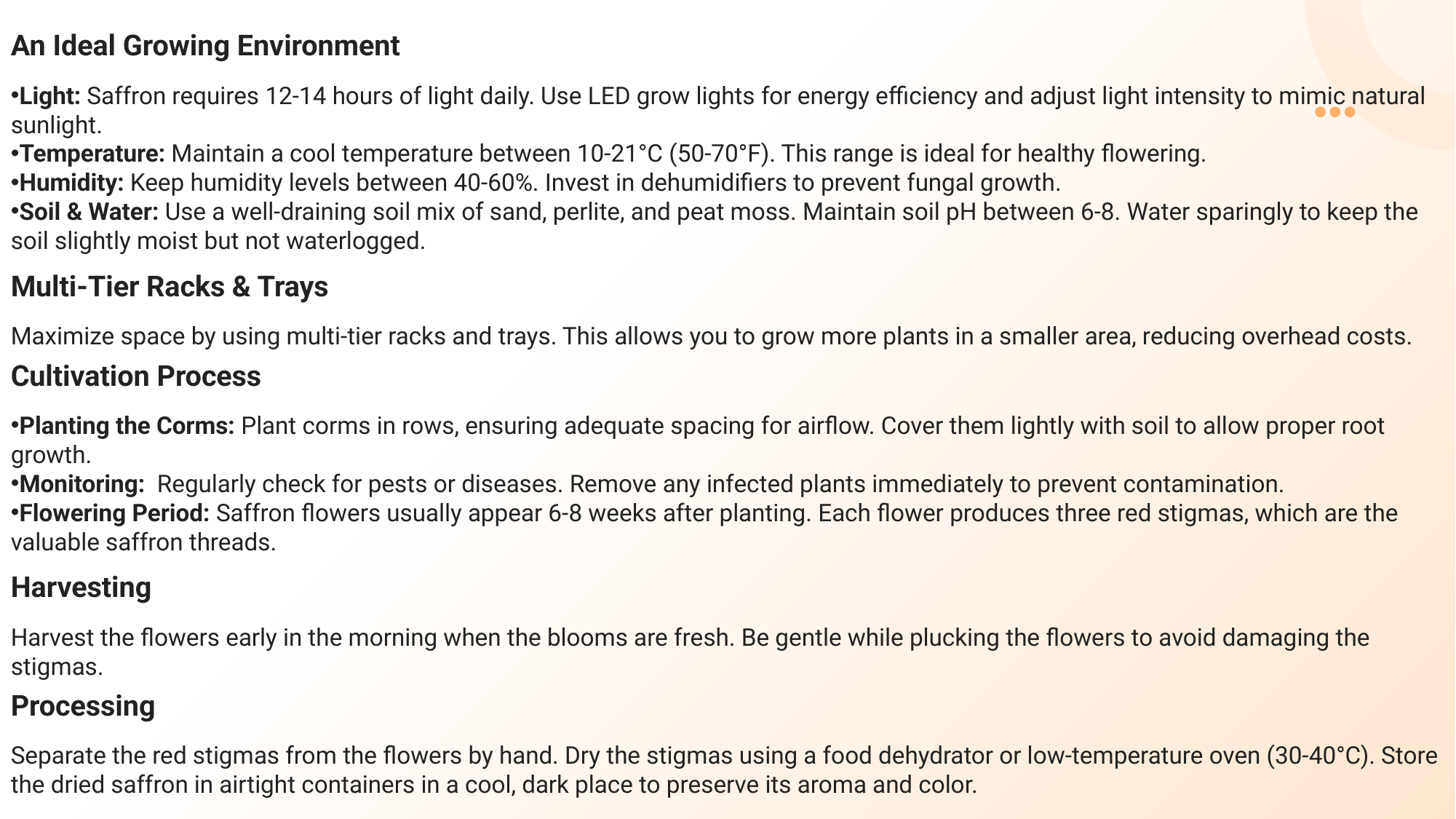

An Ideal Growing Environment
Light: Saffron requires 12-14 hours of light daily. Use LED grow lights for energy efficiency and adjust light intensity to mimic natural sunlight.
Temperature: Maintain a cool temperature between 10-21°C (50-70°F). This range is ideal for healthy flowering.
Humidity: Keep humidity levels between 40-60%. Invest in dehumidifiers to prevent fungal growth.
Soil & Water: Use a well-draining soil mix of sand, perlite, and peat moss. Maintain soil pH between 6-8. Water sparingly to keep the soil slightly moist but not waterlogged.

Multi-Tier Racks & Trays
Maximize space by using multi-tier racks and trays. This allows you to grow more plants in a smaller area, reducing overhead costs.
Cultivation Process
Planting the Corms: Plant corms in rows, ensuring adequate spacing for airflow. Cover them lightly with soil to allow proper root growth.
Monitoring:  Regularly check for pests or diseases. Remove any infected plants immediately to prevent contamination.
Flowering Period: Saffron flowers usually appear 6-8 weeks after planting. Each flower produces three red stigmas, which are the valuable saffron threads.

Harvesting
Harvest the flowers early in the morning when the blooms are fresh. Be gentle while plucking the flowers to avoid damaging the stigmas.
Processing
Separate the red stigmas from the flowers by hand. Dry the stigmas using a food dehydrator or low-temperature oven (30-40°C). Store the dried saffron in airtight containers in a cool, dark place to preserve its aroma and color.